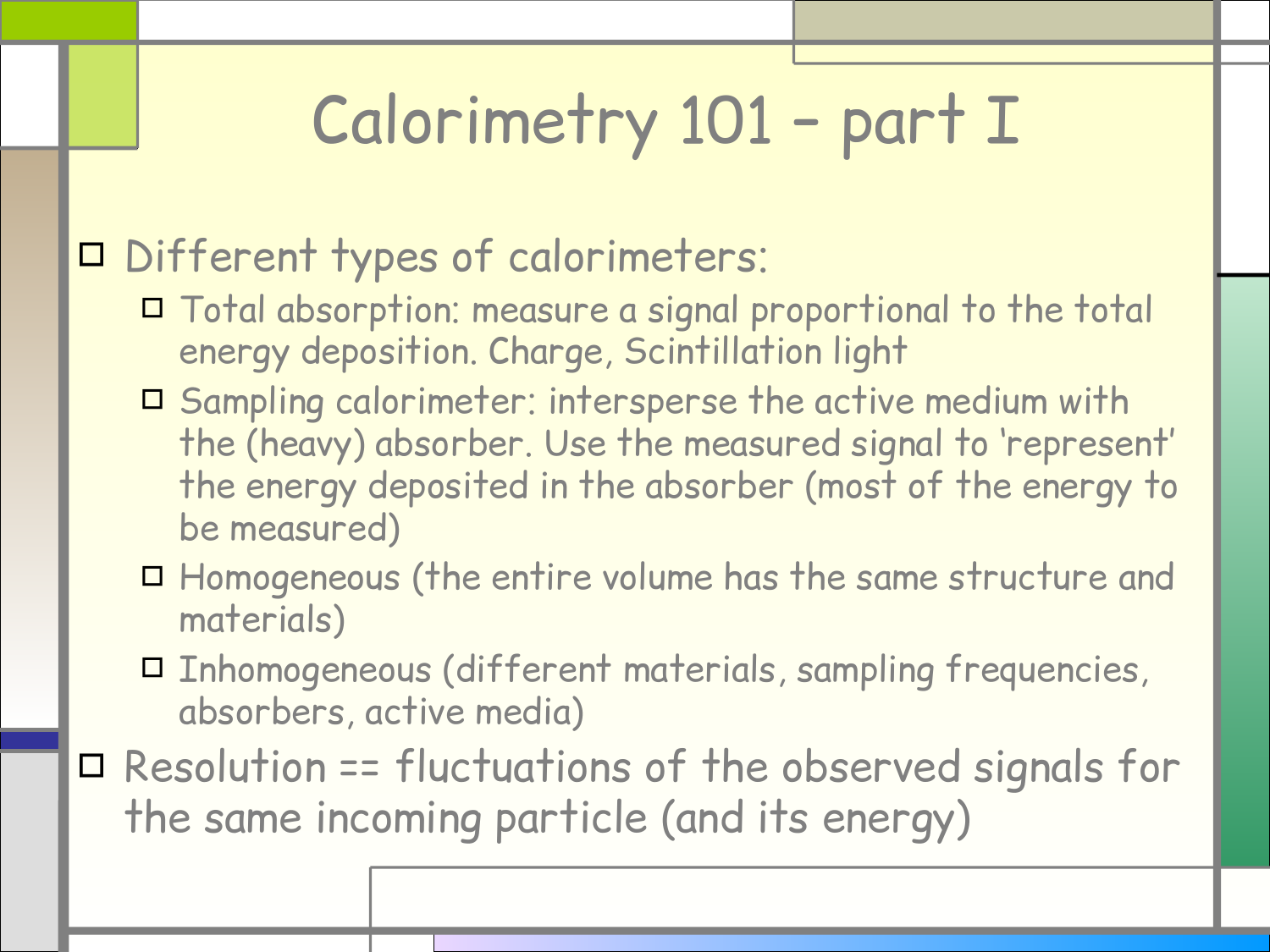

# Calorimetry 101 – part I
Different types of calorimeters:
Total absorption: measure a signal proportional to the total energy deposition. Charge, Scintillation light
Sampling calorimeter: intersperse the active medium with the (heavy) absorber. Use the measured signal to ‘represent’ the energy deposited in the absorber (most of the energy to be measured)
Homogeneous (the entire volume has the same structure and materials)
Inhomogeneous (different materials, sampling frequencies, absorbers, active media)
Resolution == fluctuations of the observed signals for the same incoming particle (and its energy)